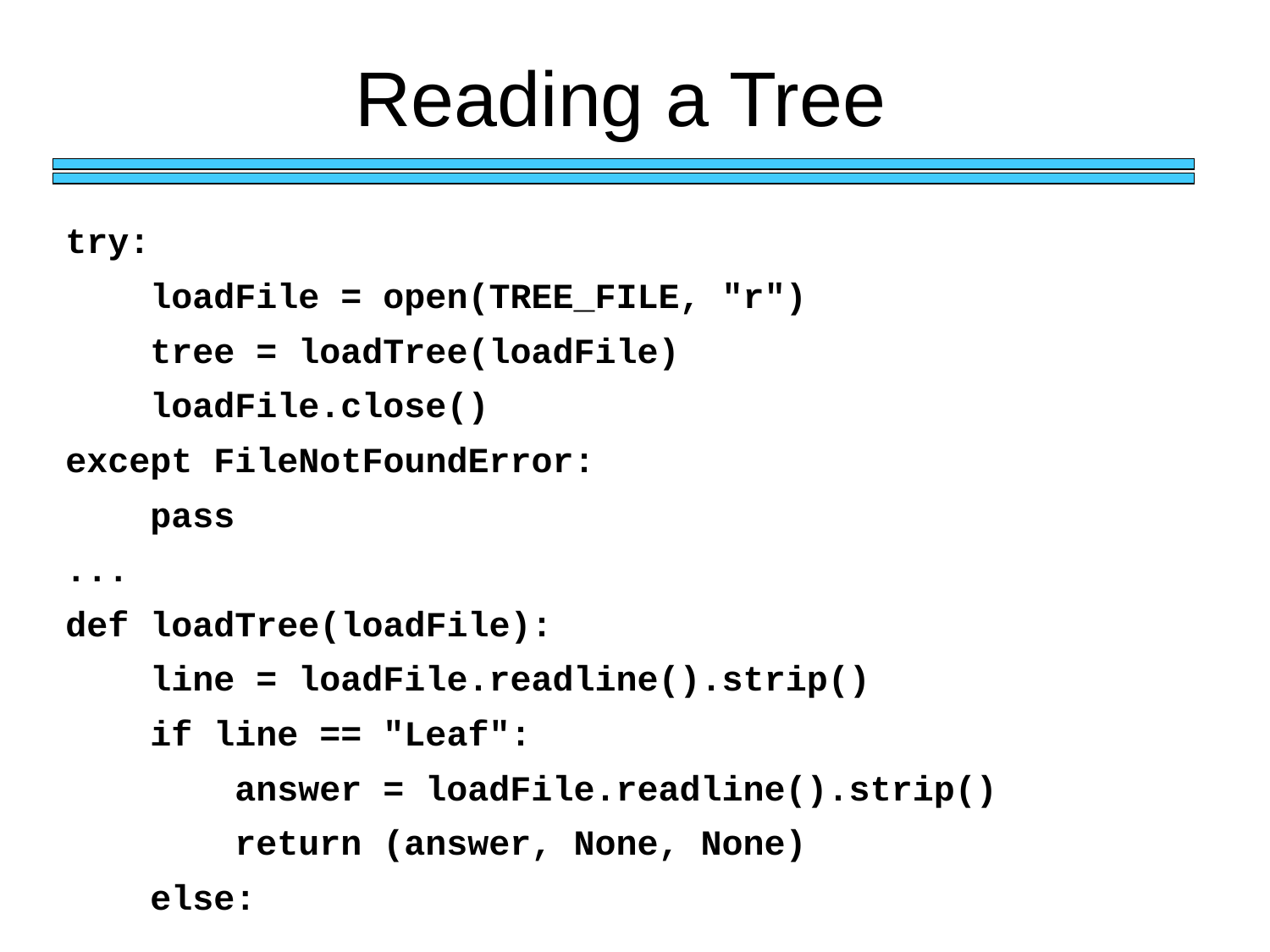

# Reading a Tree

try:
    loadFile = open(TREE_FILE, "r")
    tree = loadTree(loadFile)
    loadFile.close()
except FileNotFoundError:
    pass
...
def loadTree(loadFile):
    line = loadFile.readline().strip()
    if line == "Leaf":
        answer = loadFile.readline().strip()
        return (answer, None, None)
    else: